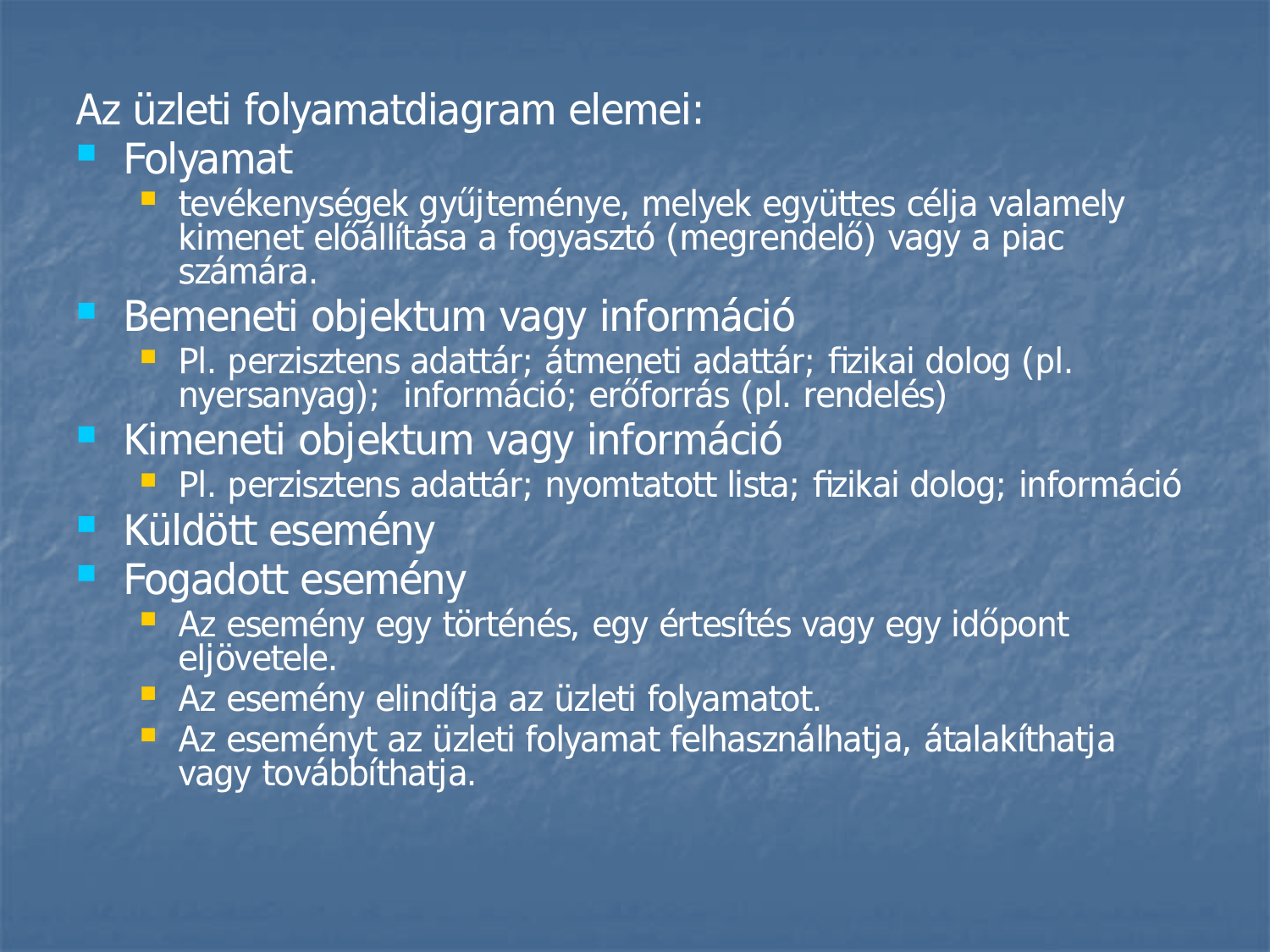

Az üzleti folyamatdiagram elemei:
Folyamat
tevékenységek gyűjteménye, melyek együttes célja valamely kimenet előállítása a fogyasztó (megrendelő) vagy a piac számára.
Bemeneti objektum vagy információ
Pl. perzisztens adattár; átmeneti adattár; fizikai dolog (pl. nyersanyag);  információ; erőforrás (pl. rendelés)
Kimeneti objektum vagy információ
Pl. perzisztens adattár; nyomtatott lista; fizikai dolog; információ
Küldött esemény
Fogadott esemény
Az esemény egy történés, egy értesítés vagy egy időpont eljövetele.
Az esemény elindítja az üzleti folyamatot.
Az eseményt az üzleti folyamat felhasználhatja, átalakíthatja vagy továbbíthatja.